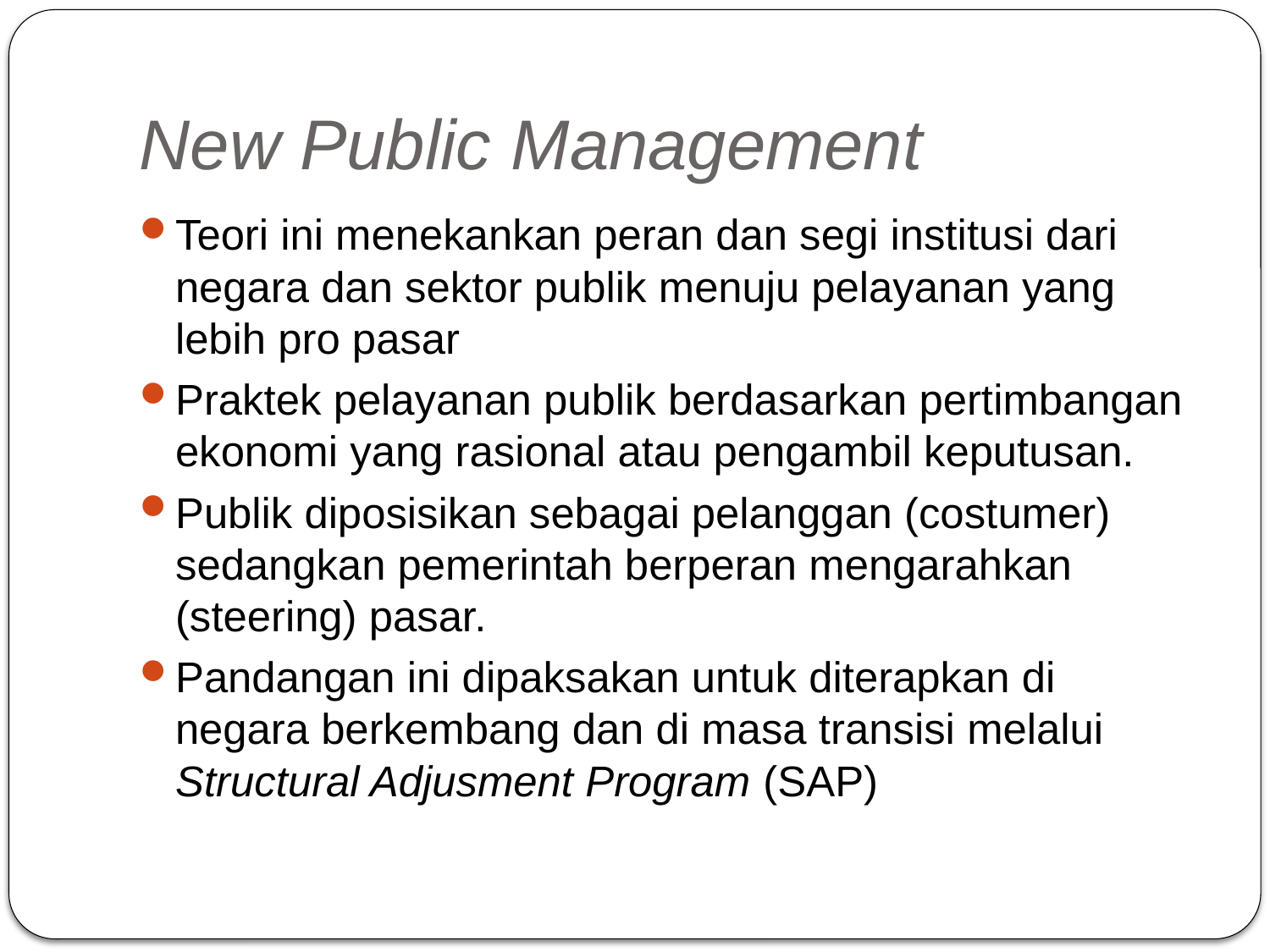

# New Public Management
Teori ini menekankan peran dan segi institusi dari negara dan sektor publik menuju pelayanan yang lebih pro pasar
Praktek pelayanan publik berdasarkan pertimbangan ekonomi yang rasional atau pengambil keputusan.
Publik diposisikan sebagai pelanggan (costumer) sedangkan pemerintah berperan mengarahkan (steering) pasar.
Pandangan ini dipaksakan untuk diterapkan di negara berkembang dan di masa transisi melalui Structural Adjusment Program (SAP)